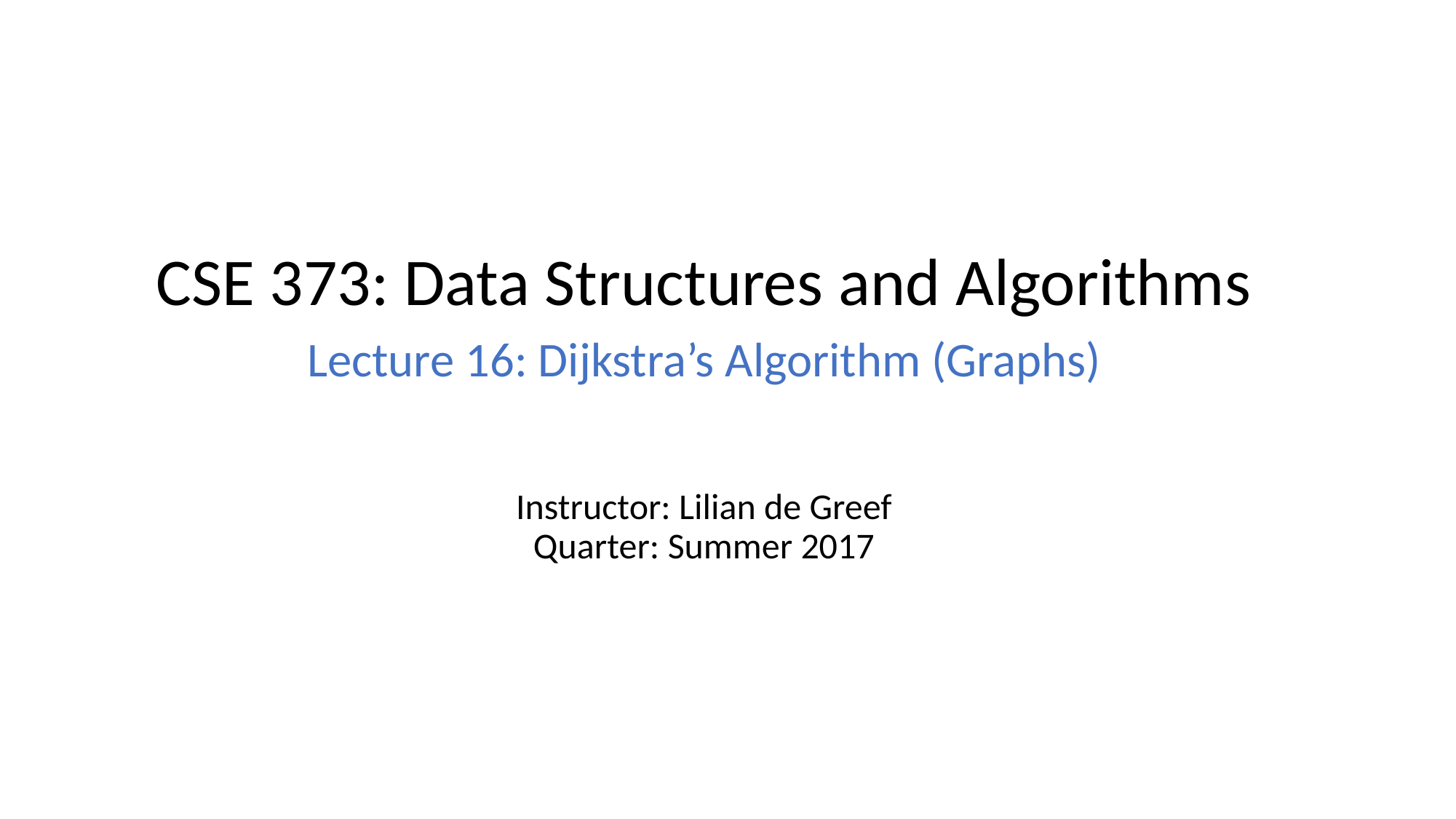

CSE 373: Data Structures and Algorithms
Lecture 16: Dijkstra’s Algorithm (Graphs)
# Instructor: Lilian de Greef Quarter: Summer 2017